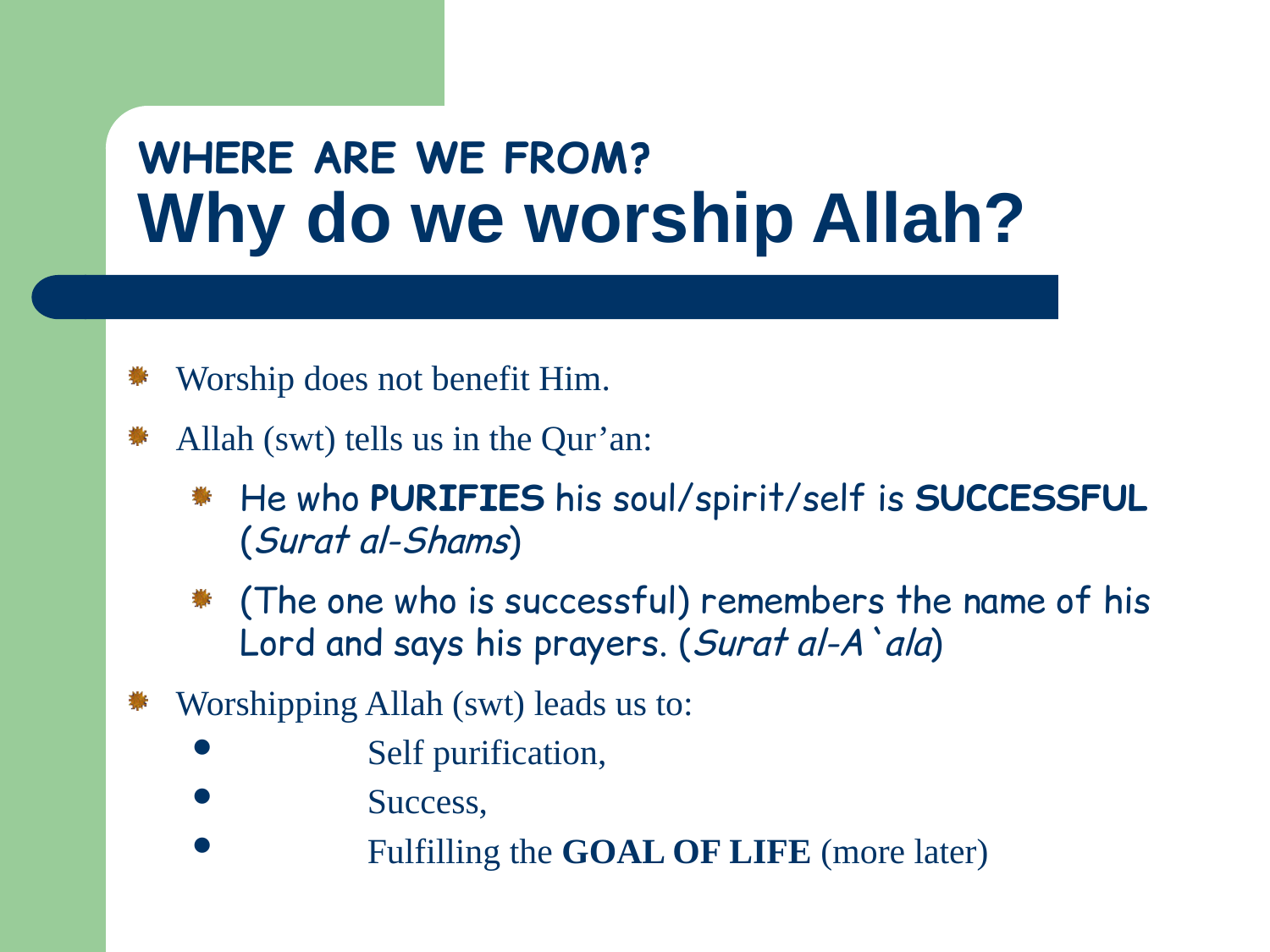

# WHERE ARE WE FROM? Why do we worship Allah?
Worship does not benefit Him.
Allah (swt) tells us in the Qur’an:
He who PURIFIES his soul/spirit/self is SUCCESSFUL (Surat al-Shams)
(The one who is successful) remembers the name of his Lord and says his prayers. (Surat al-A`ala)
Worshipping Allah (swt) leads us to:
	Self purification,
	Success,
	Fulfilling the GOAL OF LIFE (more later)